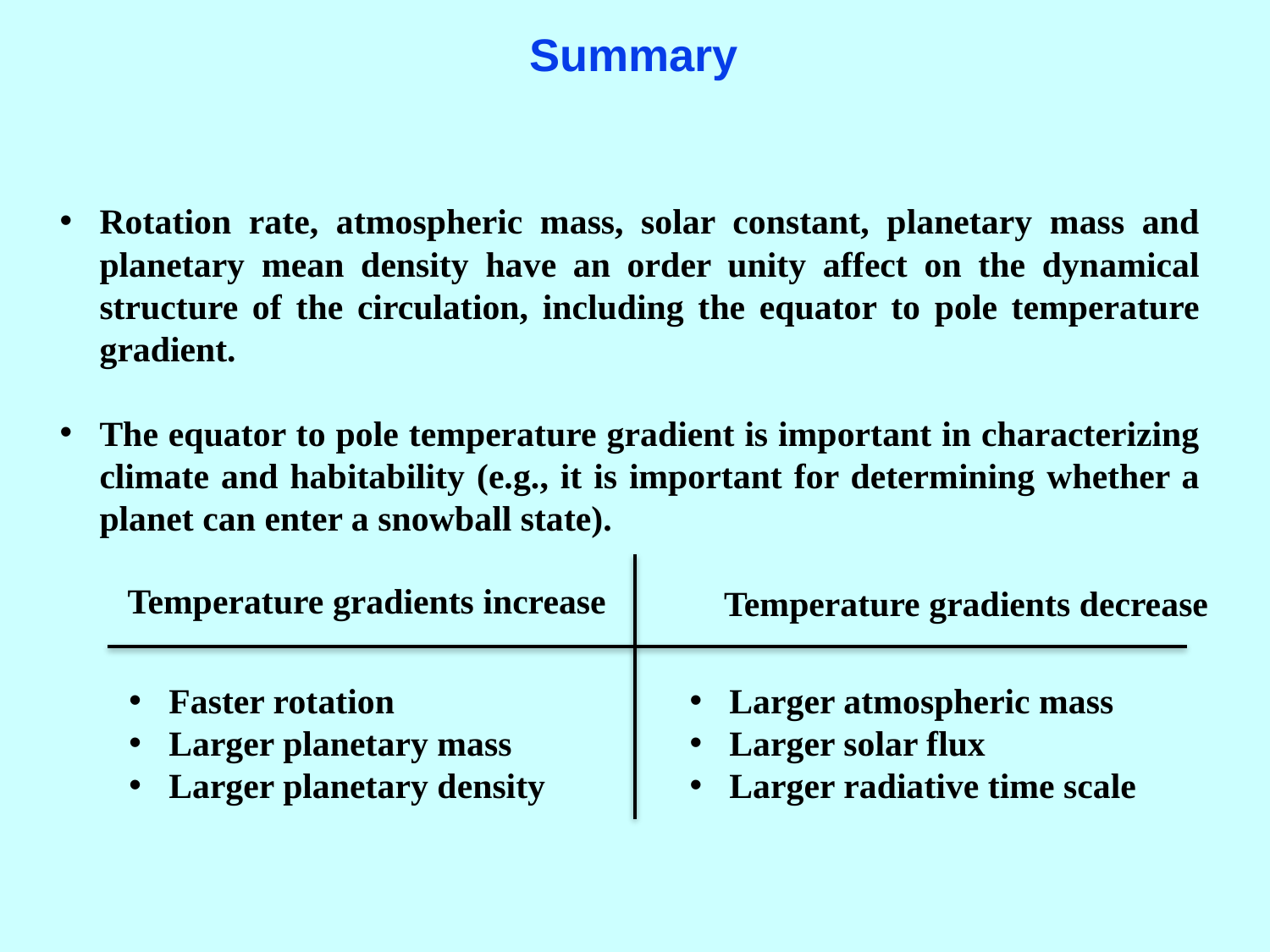

Summary
Rotation rate, atmospheric mass, solar constant, planetary mass and planetary mean density have an order unity affect on the dynamical structure of the circulation, including the equator to pole temperature gradient.

The equator to pole temperature gradient is important in characterizing climate and habitability (e.g., it is important for determining whether a planet can enter a snowball state).

Temperature gradients increase
Temperature gradients decrease
Faster rotation
Larger planetary mass
Larger planetary density

Larger atmospheric mass
Larger solar flux
Larger radiative time scale